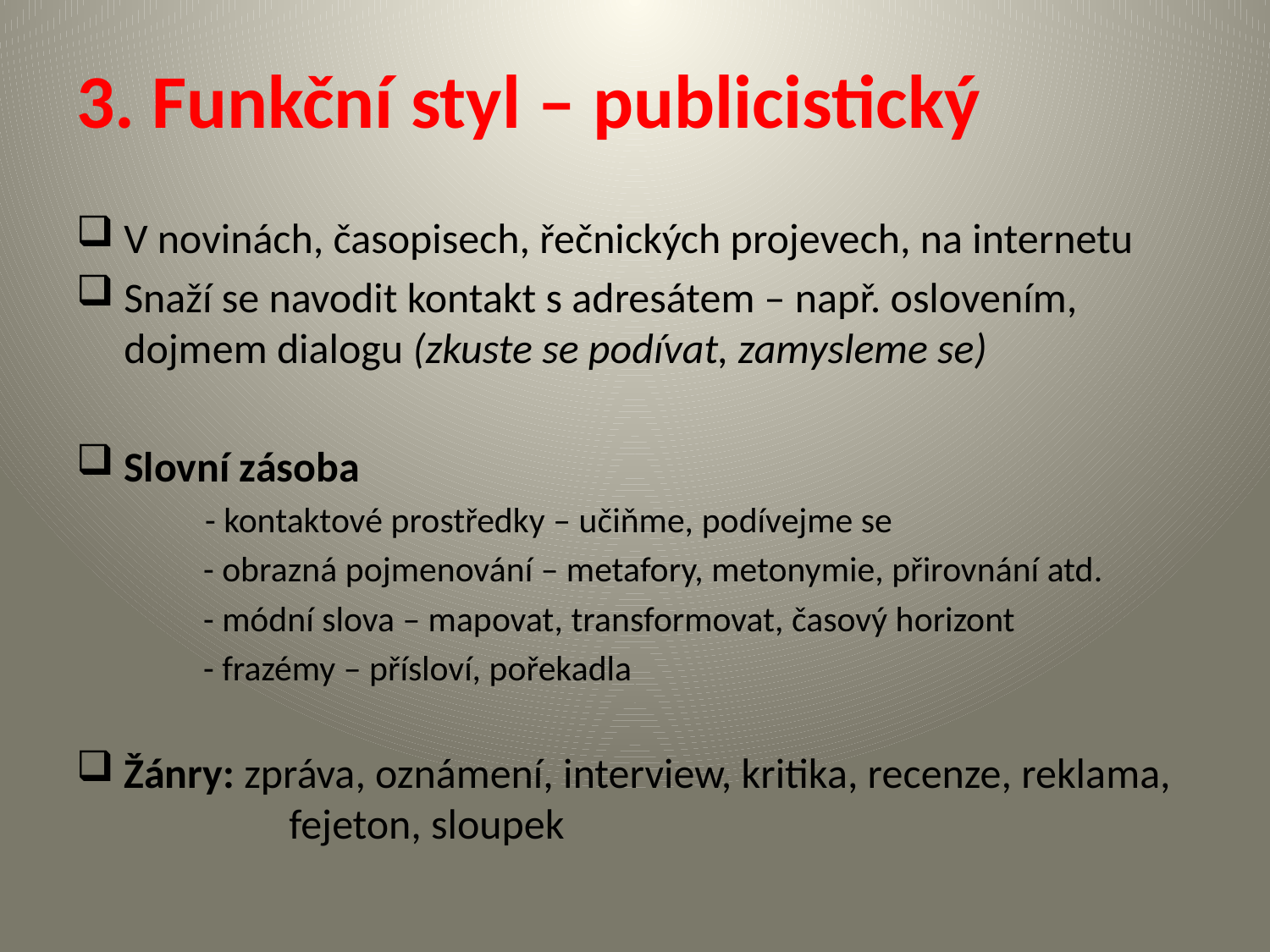

3. Funkční styl – publicistický

V novinách, časopisech, řečnických projevech, na internetu
Snaží se navodit kontakt s adresátem – např. oslovením, dojmem dialogu (zkuste se podívat, zamysleme se)

Slovní zásoba
                - kontaktové prostředky – učiňme, podívejme se
	- obrazná pojmenování – metafory, metonymie, přirovnání atd.
	- módní slova – mapovat, transformovat, časový horizont
	- frazémy – přísloví, pořekadla

Žánry: zpráva, oznámení, interview, kritika, recenze, reklama, 	    fejeton, sloupek